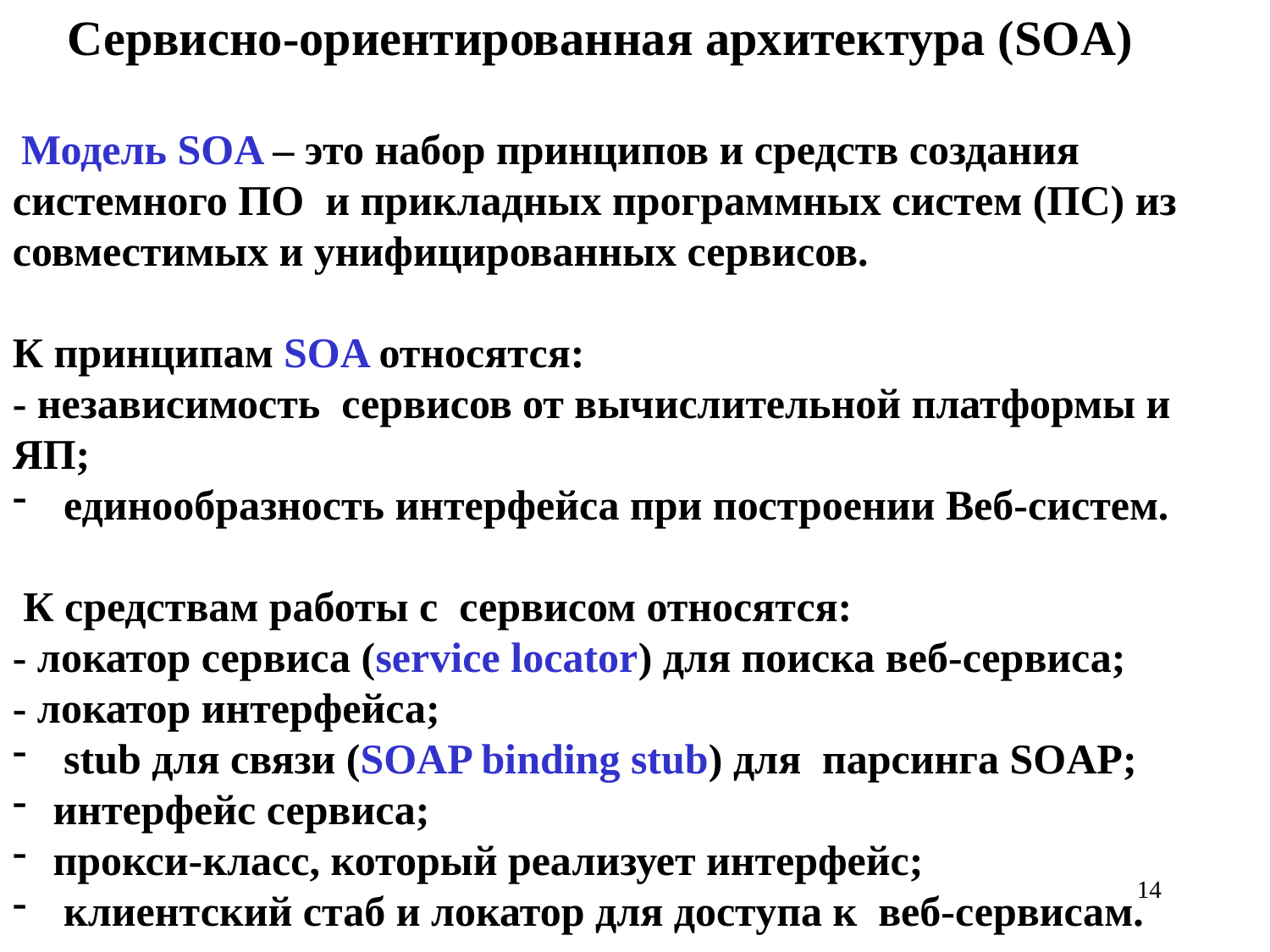

Сервисно-ориентированная архитектура (SOA)
 Модель SOA – это набор принципов и средств создания системного ПО  и прикладных программных систем (ПС) из совместимых и унифицированных сервисов.

К принципам SOA относятся:
- независимость  сервисов от вычислительной платформы и ЯП;
  единообразность интерфейса при построении Веб-систем.

 К средствам работы с  сервисом относятся:
- локатор сервиса (service locator) для поиска веб-сервиса;
- локатор интерфейса;
  stub для cвязи (SOAP binding stub) для  парсинга SOAP;
 интерфейс сервиса;
 прокси-класс, который реализует интерфейс;
  клиентский стаб и локатор для доступа к  веб-сервисам.
14